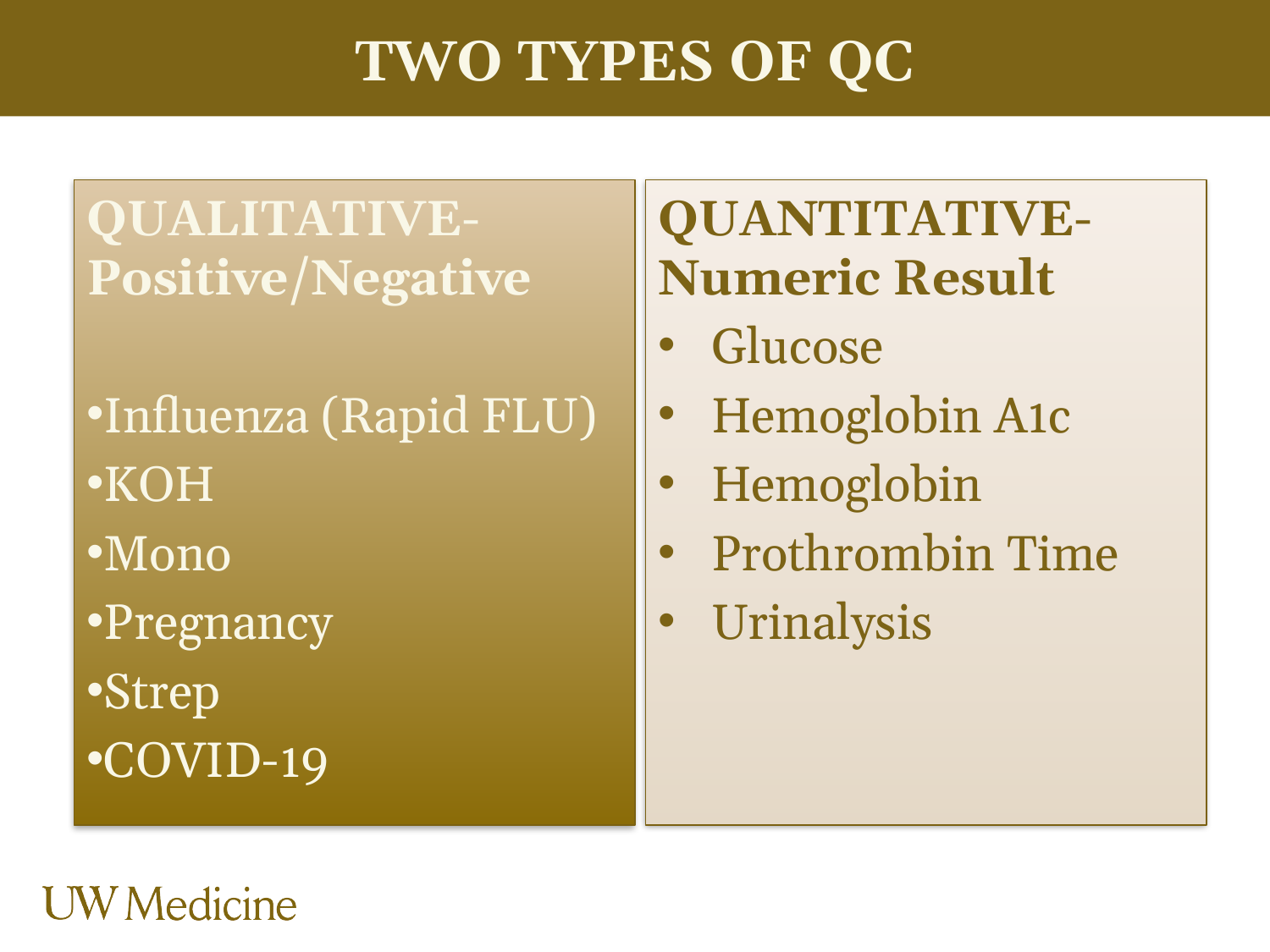

# Two Types of QC
QUANTITATIVE-Numeric Result
   Glucose
   Hemoglobin A1c
   Hemoglobin
   Prothrombin Time
   Urinalysis

QUALITATIVE-Positive/Negative

Influenza (Rapid FLU)
KOH
Mono
Pregnancy
Strep
COVID-19